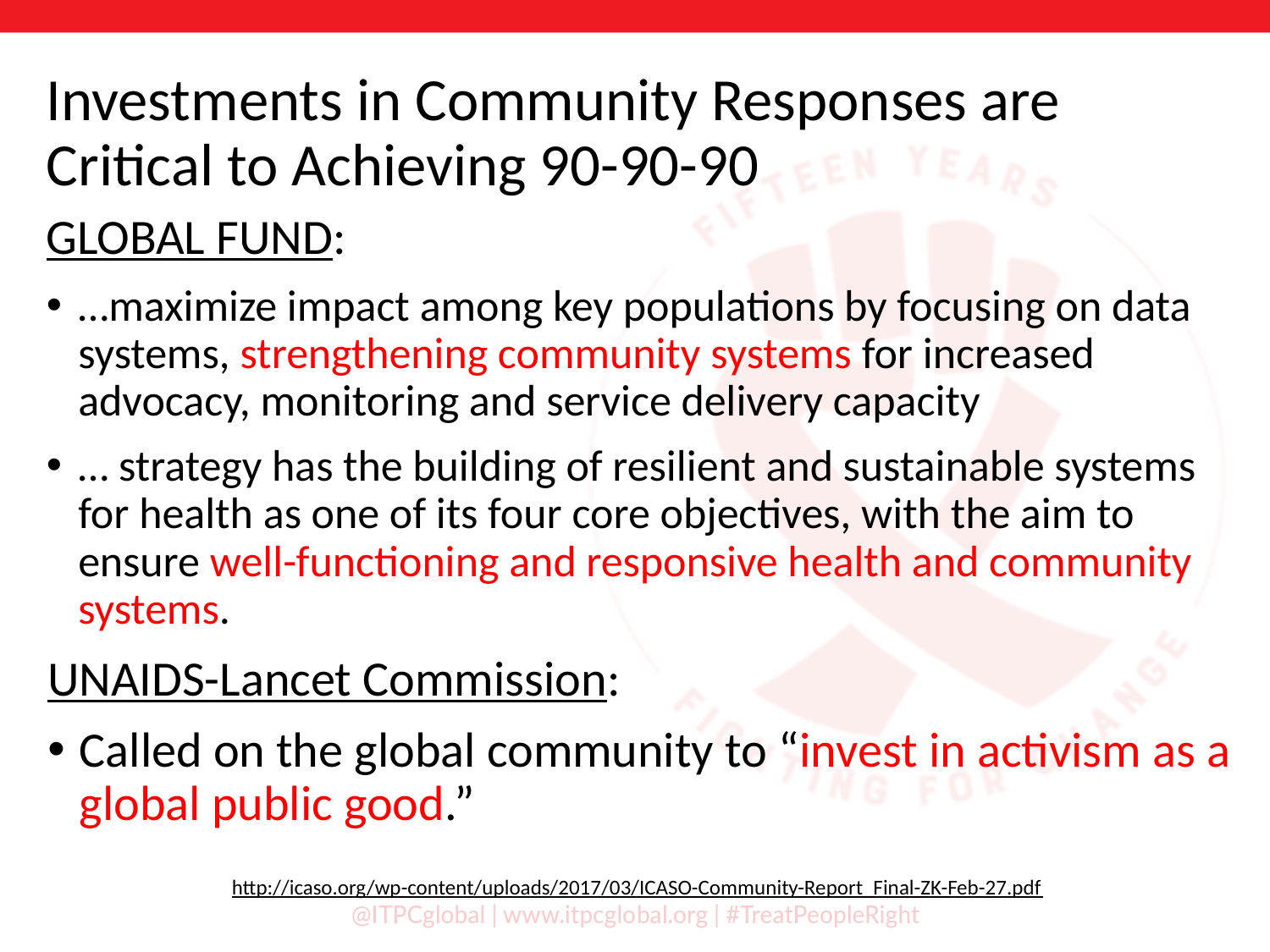

Investments in Community Responses are Critical to Achieving 90-90-90
GLOBAL FUND:
…maximize impact among key populations by focusing on data systems, strengthening community systems for increased advocacy, monitoring and service delivery capacity
… strategy has the building of resilient and sustainable systems for health as one of its four core objectives, with the aim to ensure well-functioning and responsive health and community systems.
UNAIDS-Lancet Commission:
Called on the global community to “invest in activism as a global public good.”
http://icaso.org/wp-content/uploads/2017/03/ICASO-Community-Report_Final-ZK-Feb-27.pdf